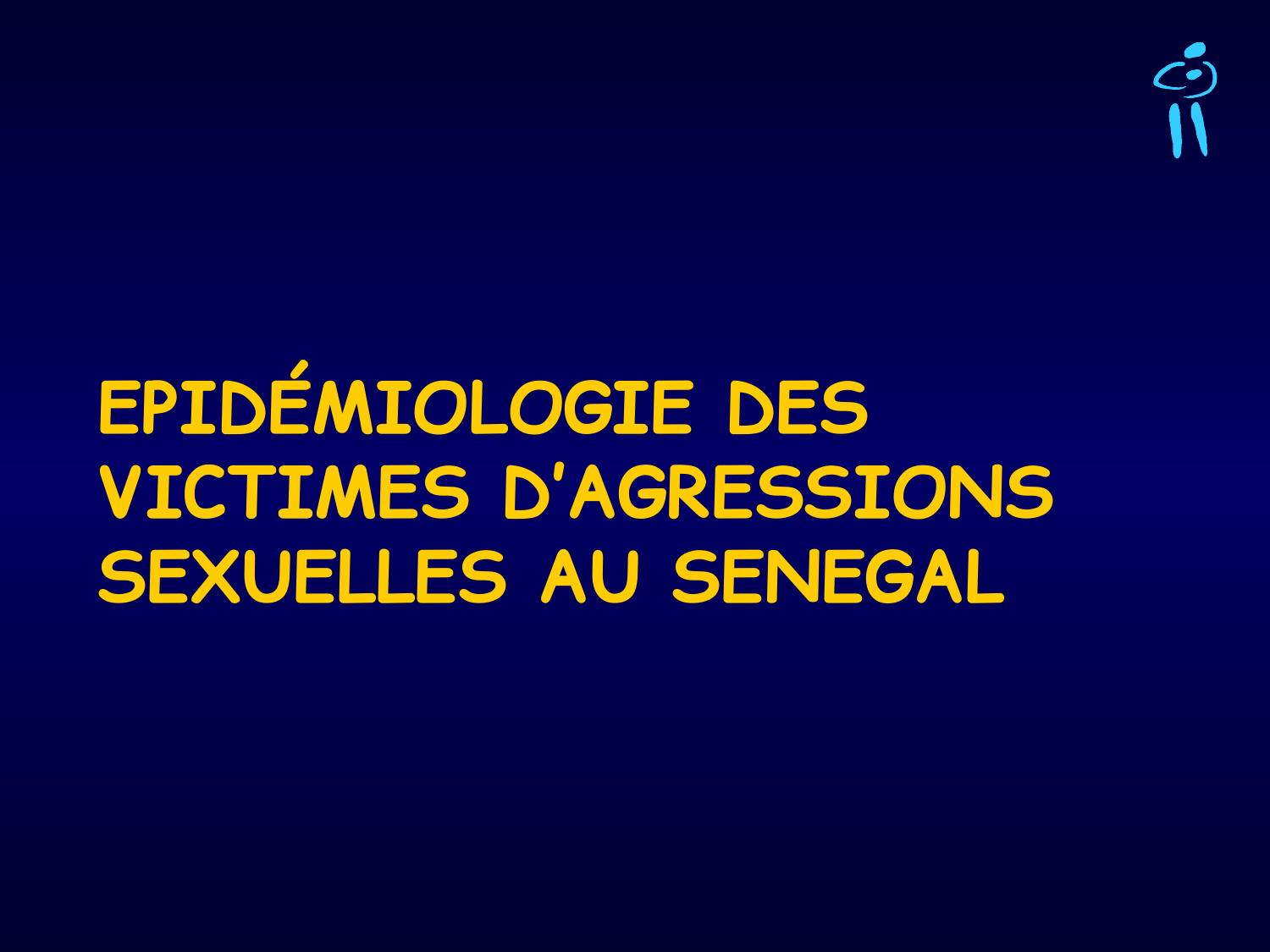

# Epidémiologie des victimes d’agressions sexuelles au senegal